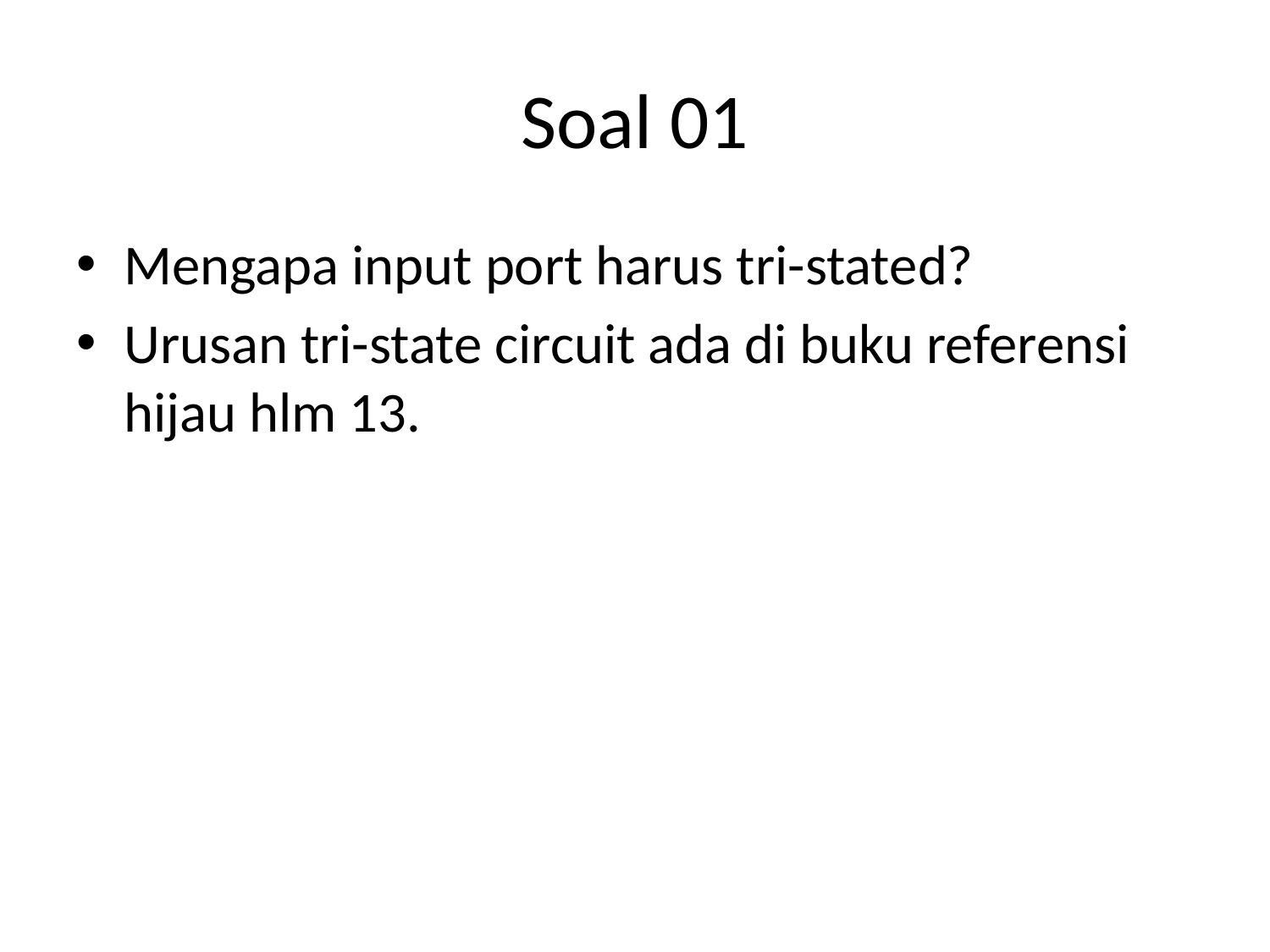

# Soal 01
Mengapa input port harus tri-stated?
Urusan tri-state circuit ada di buku referensi hijau hlm 13.